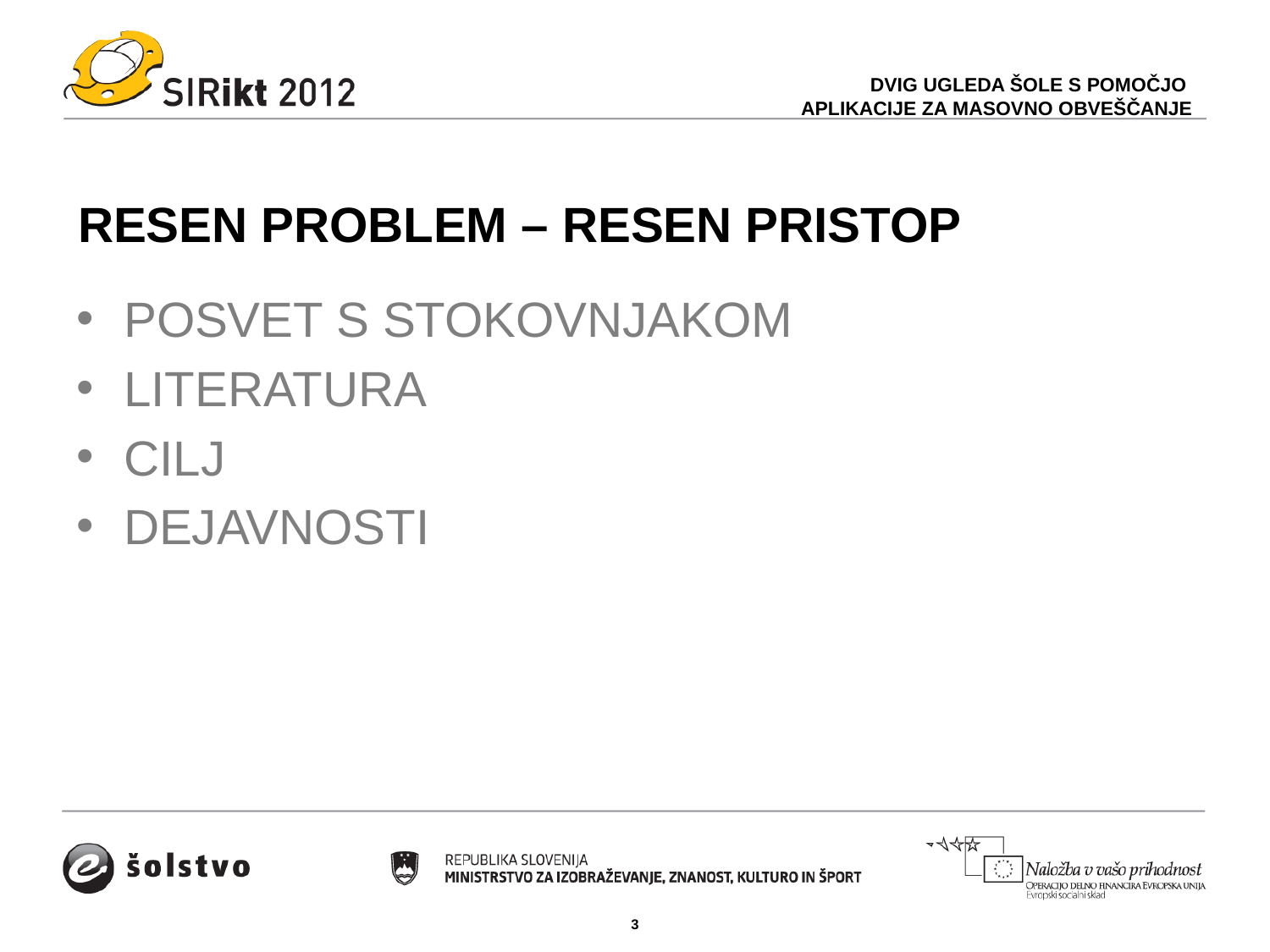

DVIG UGLEDA ŠOLE S POMOČJO
APLIKACIJE ZA MASOVNO OBVEŠČANJE
# RESEN PROBLEM – RESEN PRISTOP
POSVET S STOKOVNJAKOM
LITERATURA
CILJ
DEJAVNOSTI

3